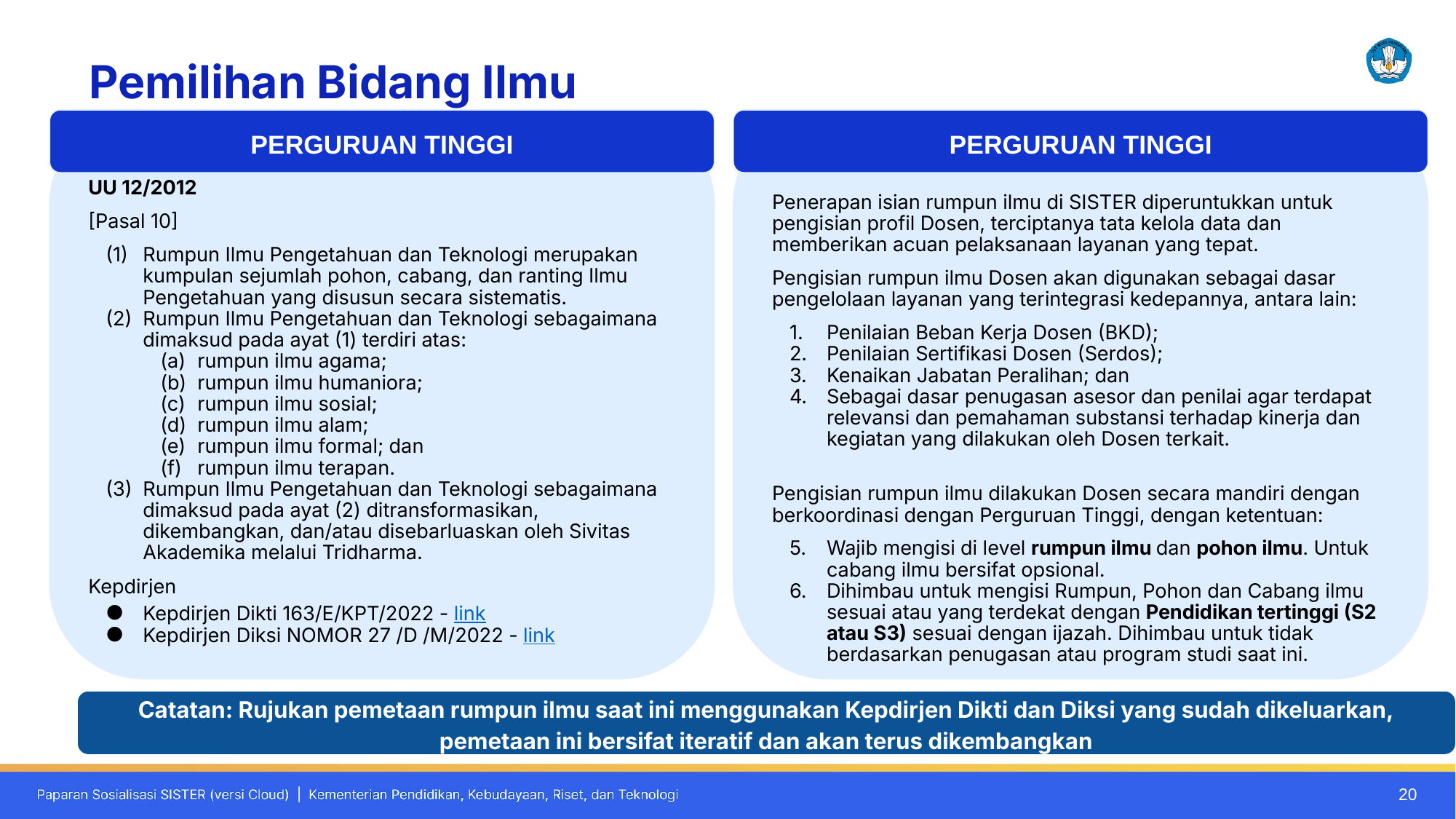

Ditdaya/KLSD
Pemilihan Bidang Ilmu
PERGURUAN TINGGI
PERGURUAN TINGGI

UU 12/2012
[Pasal 10]
Rumpun Ilmu Pengetahuan dan Teknologi merupakan kumpulan sejumlah pohon, cabang, dan ranting Ilmu Pengetahuan yang disusun secara sistematis.
Rumpun Ilmu Pengetahuan dan Teknologi sebagaimana dimaksud pada ayat (1) terdiri atas:
rumpun ilmu agama;
rumpun ilmu humaniora;
rumpun ilmu sosial;
rumpun ilmu alam;
rumpun ilmu formal; dan
rumpun ilmu terapan.
Rumpun Ilmu Pengetahuan dan Teknologi sebagaimana dimaksud pada ayat (2) ditransformasikan, dikembangkan, dan/atau disebarluaskan oleh Sivitas Akademika melalui Tridharma.
Kepdirjen
Kepdirjen Dikti 163/E/KPT/2022 - link
Kepdirjen Diksi NOMOR 27 /D /M/2022 - link

Penerapan isian rumpun ilmu di SISTER diperuntukkan untuk pengisian profil Dosen, terciptanya tata kelola data dan memberikan acuan pelaksanaan layanan yang tepat.
Pengisian rumpun ilmu Dosen akan digunakan sebagai dasar pengelolaan layanan yang terintegrasi kedepannya, antara lain:
Penilaian Beban Kerja Dosen (BKD);
Penilaian Sertifikasi Dosen (Serdos);
Kenaikan Jabatan Peralihan; dan
Sebagai dasar penugasan asesor dan penilai agar terdapat relevansi dan pemahaman substansi terhadap kinerja dan kegiatan yang dilakukan oleh Dosen terkait.

Pengisian rumpun ilmu dilakukan Dosen secara mandiri dengan berkoordinasi dengan Perguruan Tinggi, dengan ketentuan:
Wajib mengisi di level rumpun ilmu dan pohon ilmu. Untuk cabang ilmu bersifat opsional.
Dihimbau untuk mengisi Rumpun, Pohon dan Cabang ilmu sesuai atau yang terdekat dengan Pendidikan tertinggi (S2 atau S3) sesuai dengan ijazah. Dihimbau untuk tidak berdasarkan penugasan atau program studi saat ini.
Catatan: Rujukan pemetaan rumpun ilmu saat ini menggunakan Kepdirjen Dikti dan Diksi yang sudah dikeluarkan, pemetaan ini bersifat iteratif dan akan terus dikembangkan
20